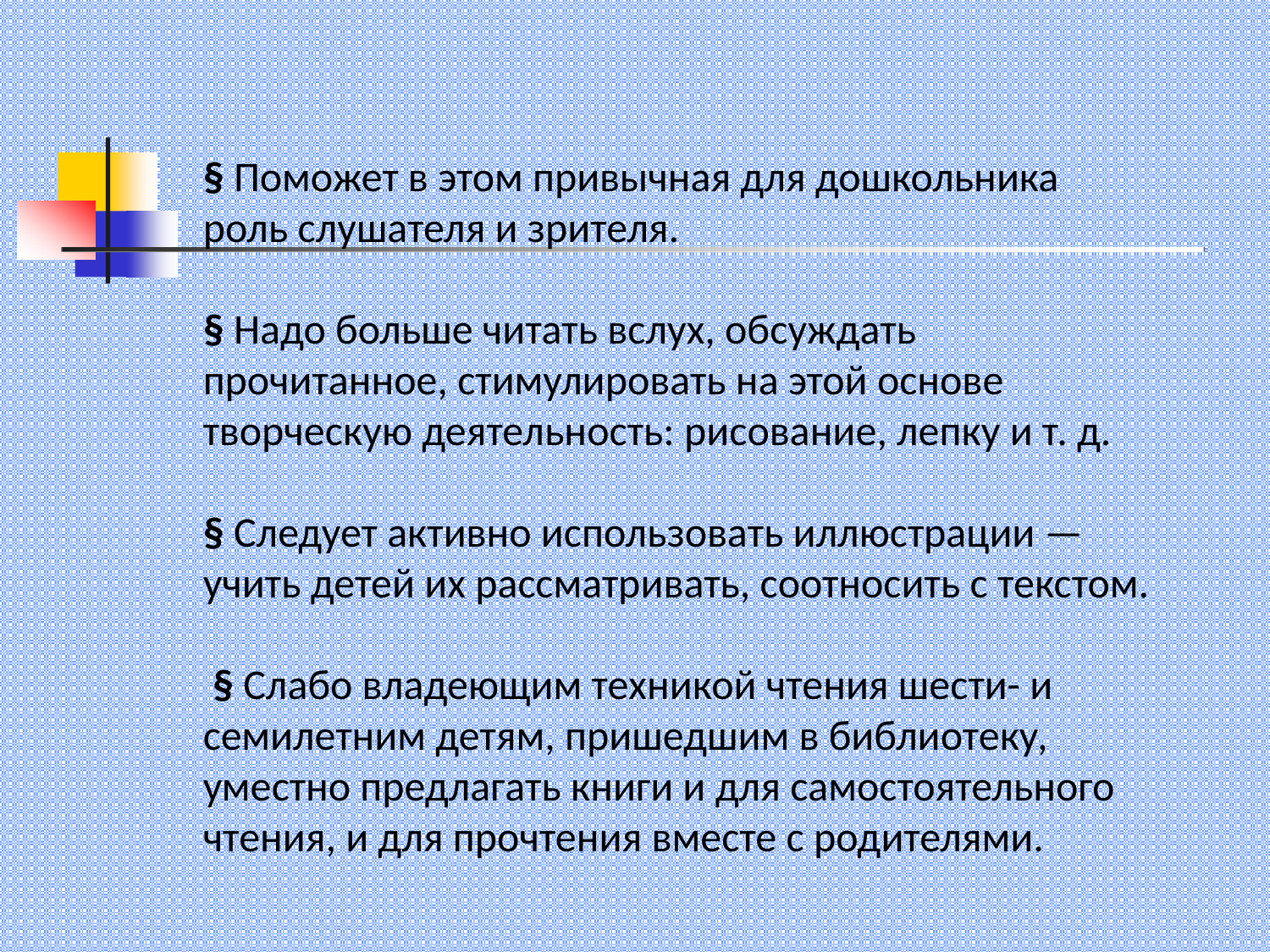

§ Поможет в этом привычная для дошкольника роль слушателя и зрителя.

§ Надо больше читать вслух, обсуждать прочитанное, стимулировать на этой основе творческую деятельность: рисование, лепку и т. д.

§ Следует активно использовать иллюстрации — учить детей их рассматривать, соотносить с текстом.

 § Слабо владеющим техникой чтения шести- и семилетним детям, пришедшим в библиотеку, уместно предлагать книги и для самостоятельного чтения, и для прочтения вместе с родителями.